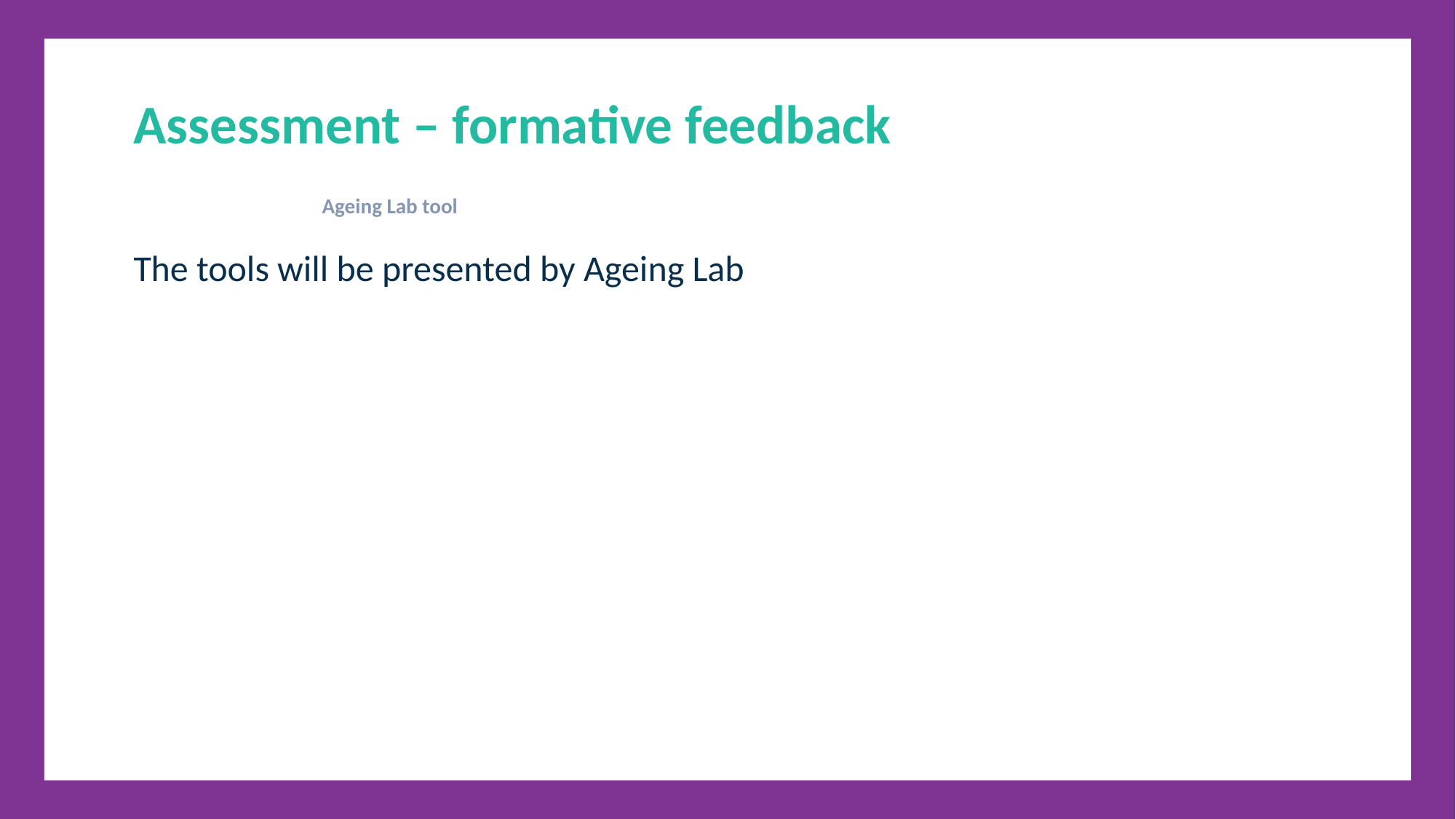

Assessment – formative feedback
Ageing Lab tool
The tools will be presented by Ageing Lab